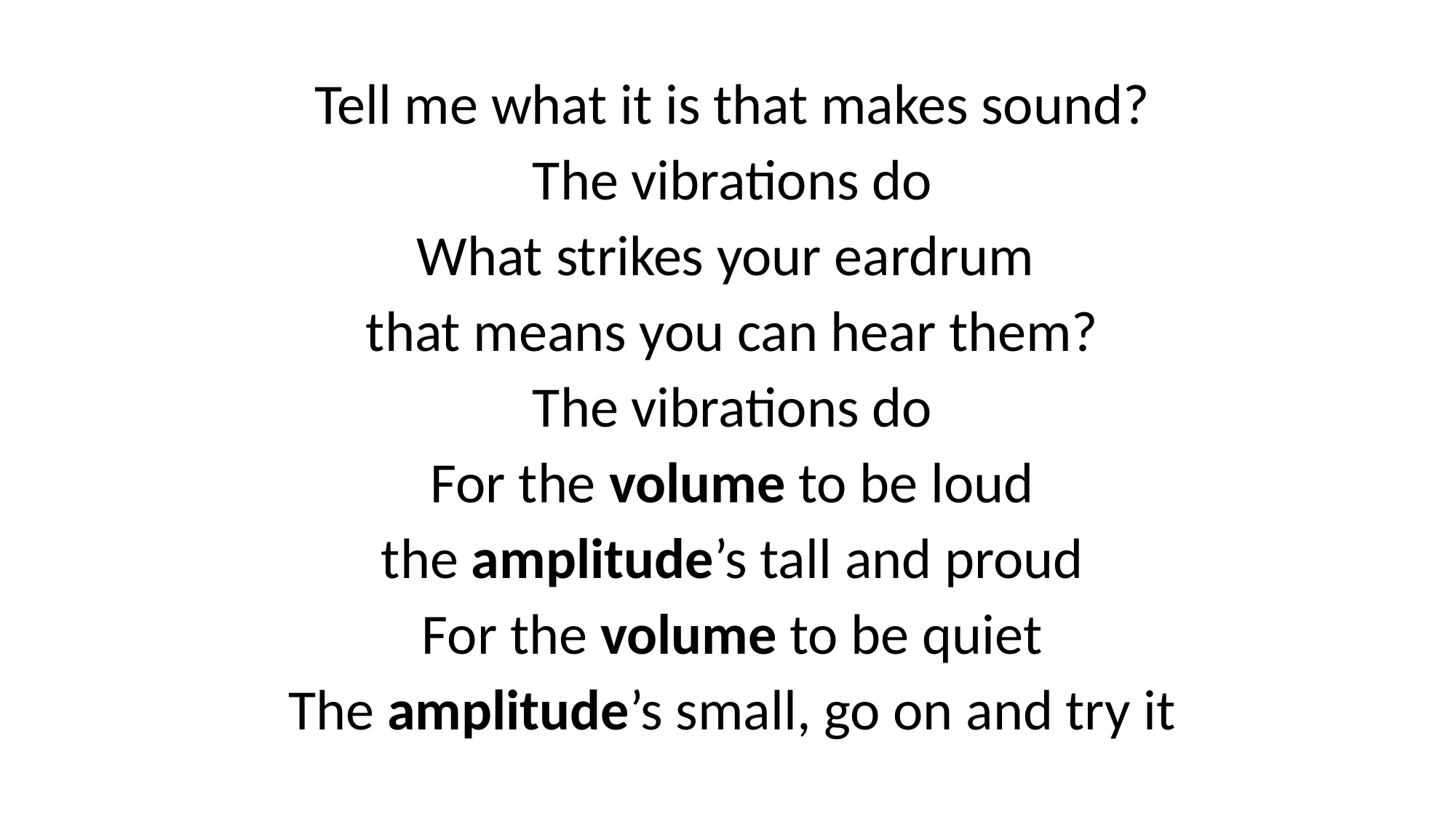

Tell me what it is that makes sound?
The vibrations do
What strikes your eardrum
that means you can hear them?
The vibrations do
For the volume to be loud
the amplitude’s tall and proud
For the volume to be quiet
The amplitude’s small, go on and try it